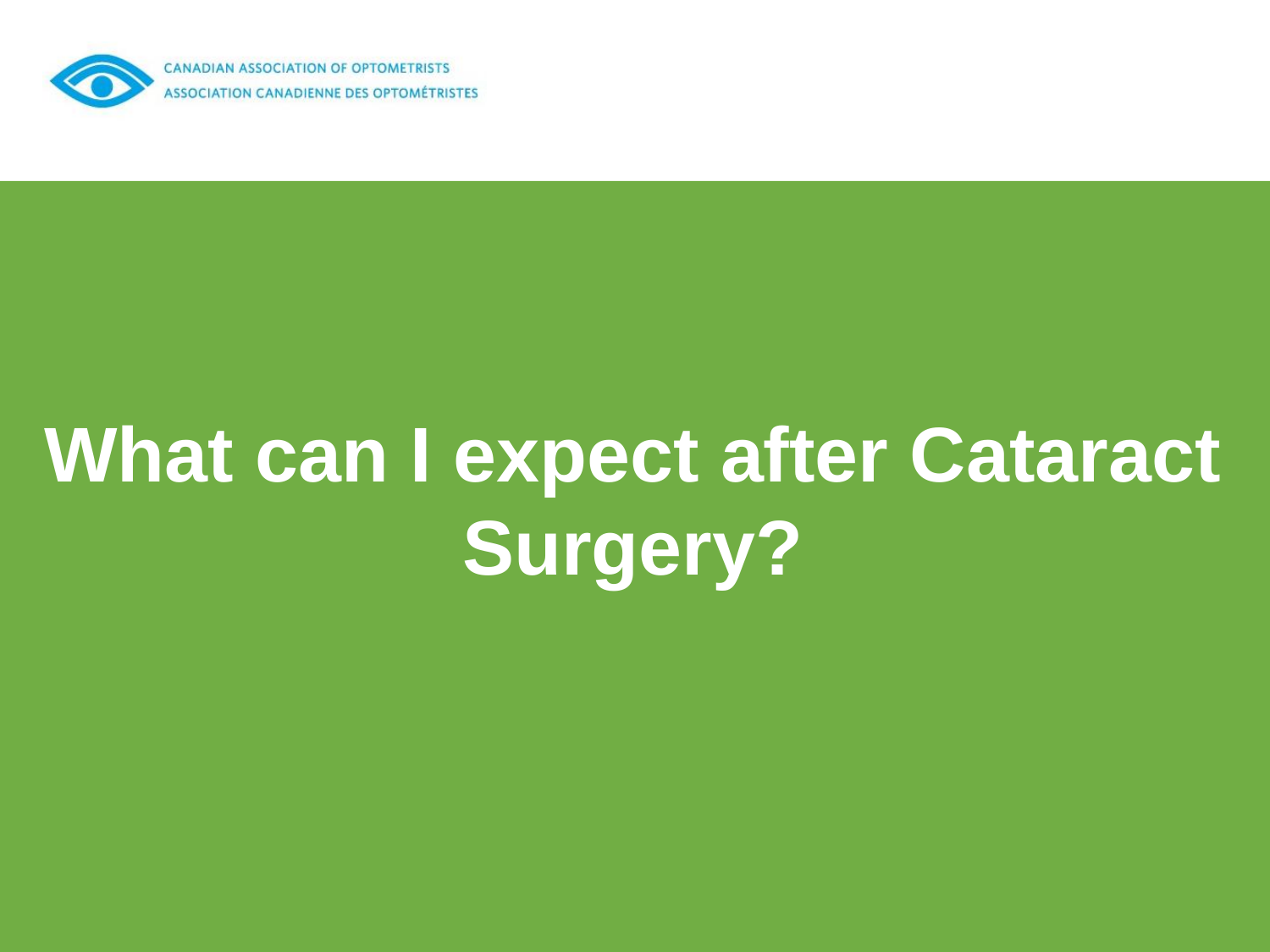

What can I expect after Cataract Surgery?